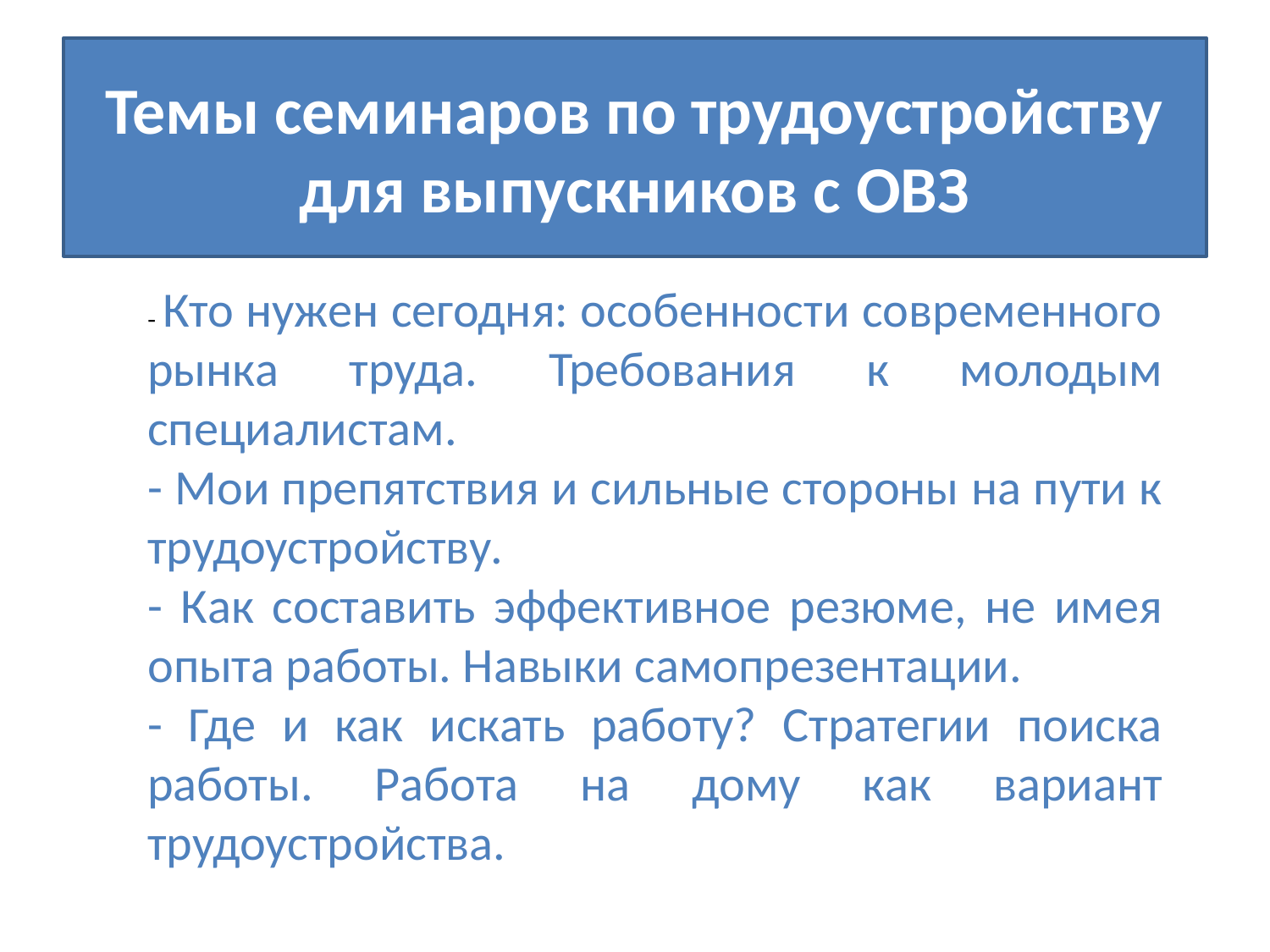

# Темы семинаров по трудоустройству для выпускников с ОВЗ

- Кто нужен сегодня: особенности современного рынка труда. Требования к молодым специалистам.
- Мои препятствия и сильные стороны на пути к трудоустройству.
- Как составить эффективное резюме, не имея опыта работы. Навыки самопрезентации.
- Где и как искать работу? Стратегии поиска работы. Работа на дому как вариант трудоустройства.